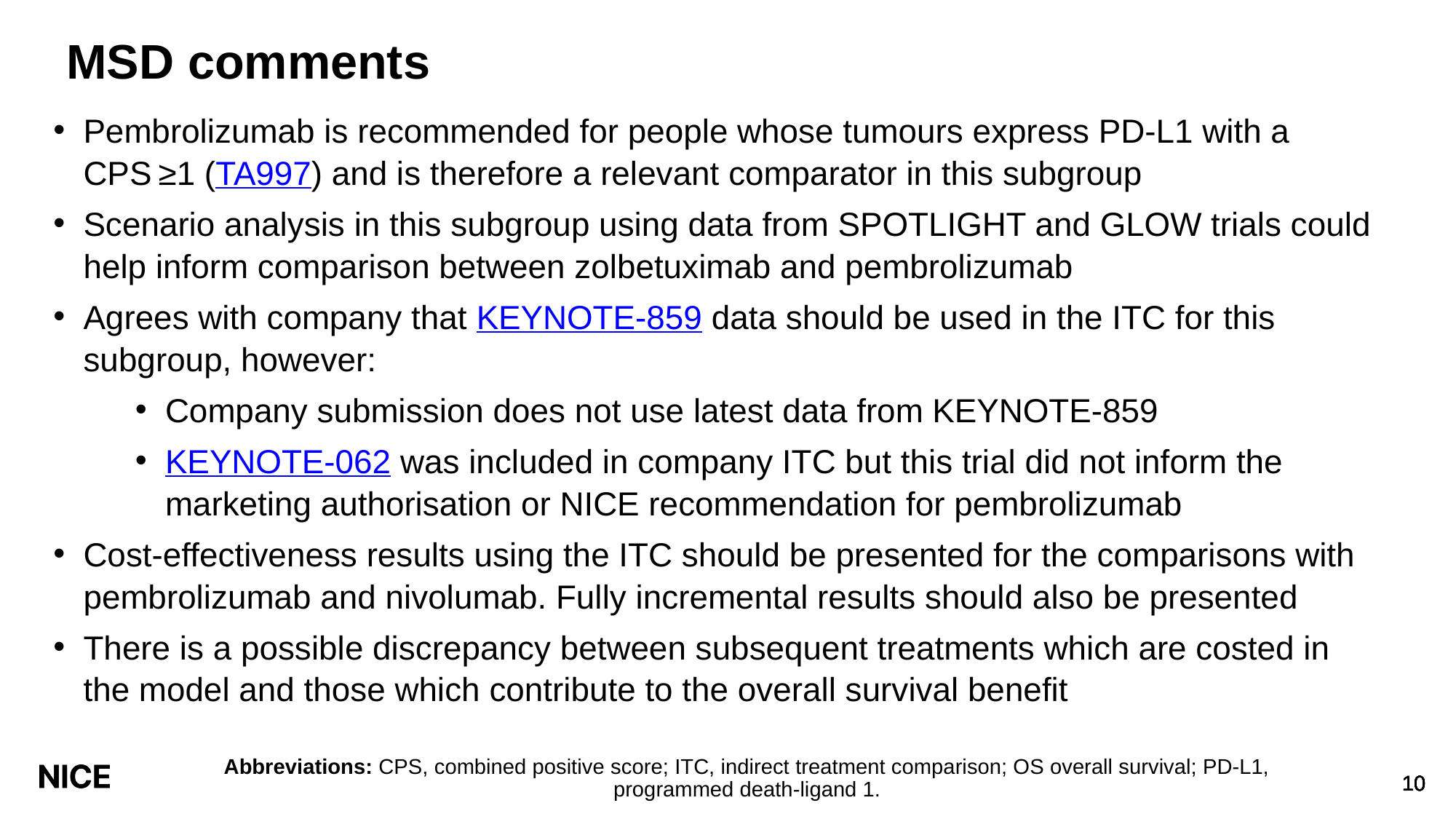

# MSD comments
Pembrolizumab is recommended for people whose tumours express PD‑L1 with a CPS ≥1 (TA997) and is therefore a relevant comparator in this subgroup
Scenario analysis in this subgroup using data from SPOTLIGHT and GLOW trials could help inform comparison between zolbetuximab and pembrolizumab
Agrees with company that KEYNOTE-859 data should be used in the ITC for this subgroup, however:
Company submission does not use latest data from KEYNOTE-859
KEYNOTE-062 was included in company ITC but this trial did not inform the marketing authorisation or NICE recommendation for pembrolizumab
Cost-effectiveness results using the ITC should be presented for the comparisons with pembrolizumab and nivolumab. Fully incremental results should also be presented
There is a possible discrepancy between subsequent treatments which are costed in the model and those which contribute to the overall survival benefit
Abbreviations: CPS, combined positive score; ITC, indirect treatment comparison; OS overall survival; PD-L1, programmed death-ligand 1.